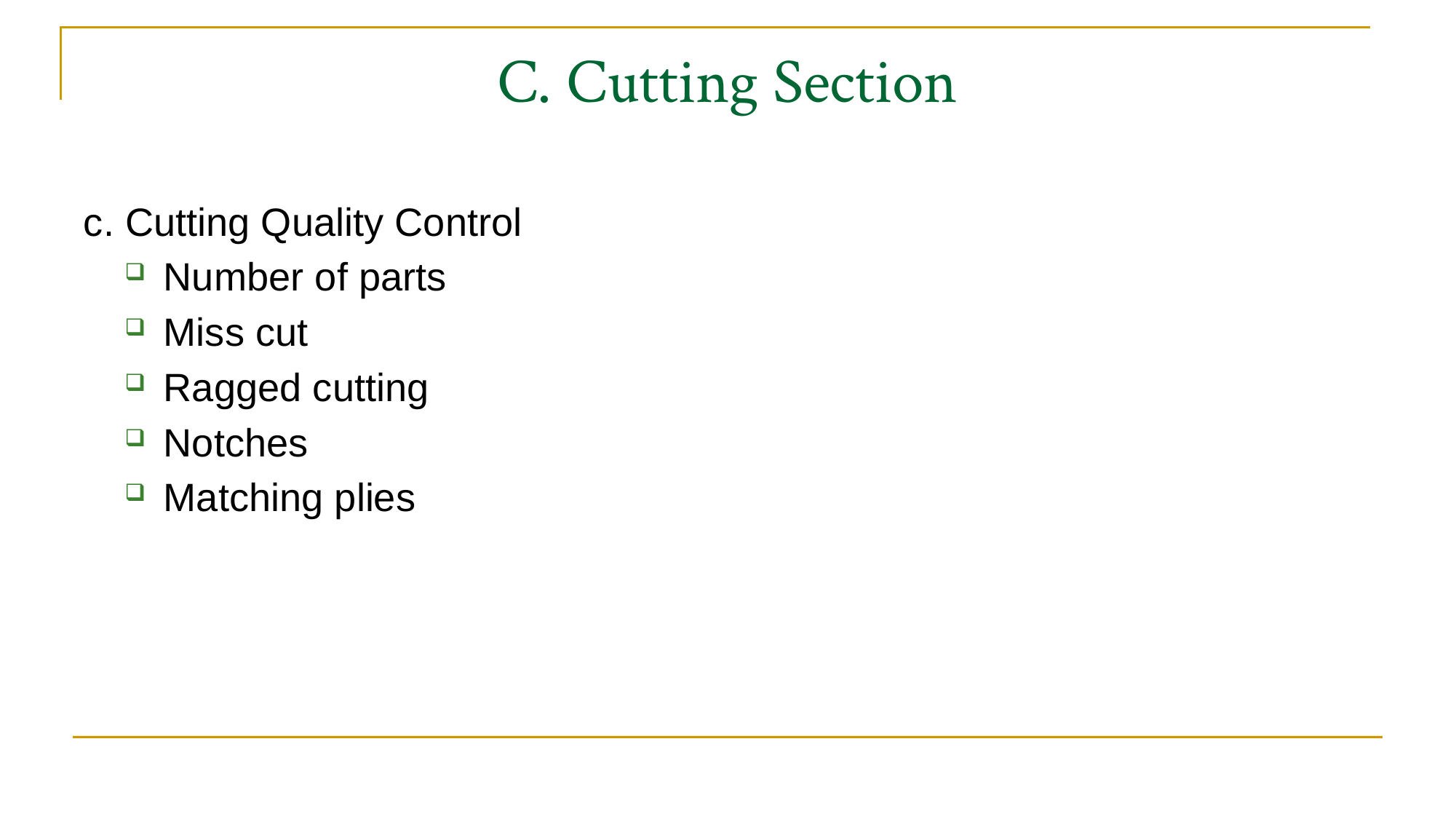

# C. Cutting Section
c. Cutting Quality Control
Number of parts
Miss cut
Ragged cutting
Notches
Matching plies